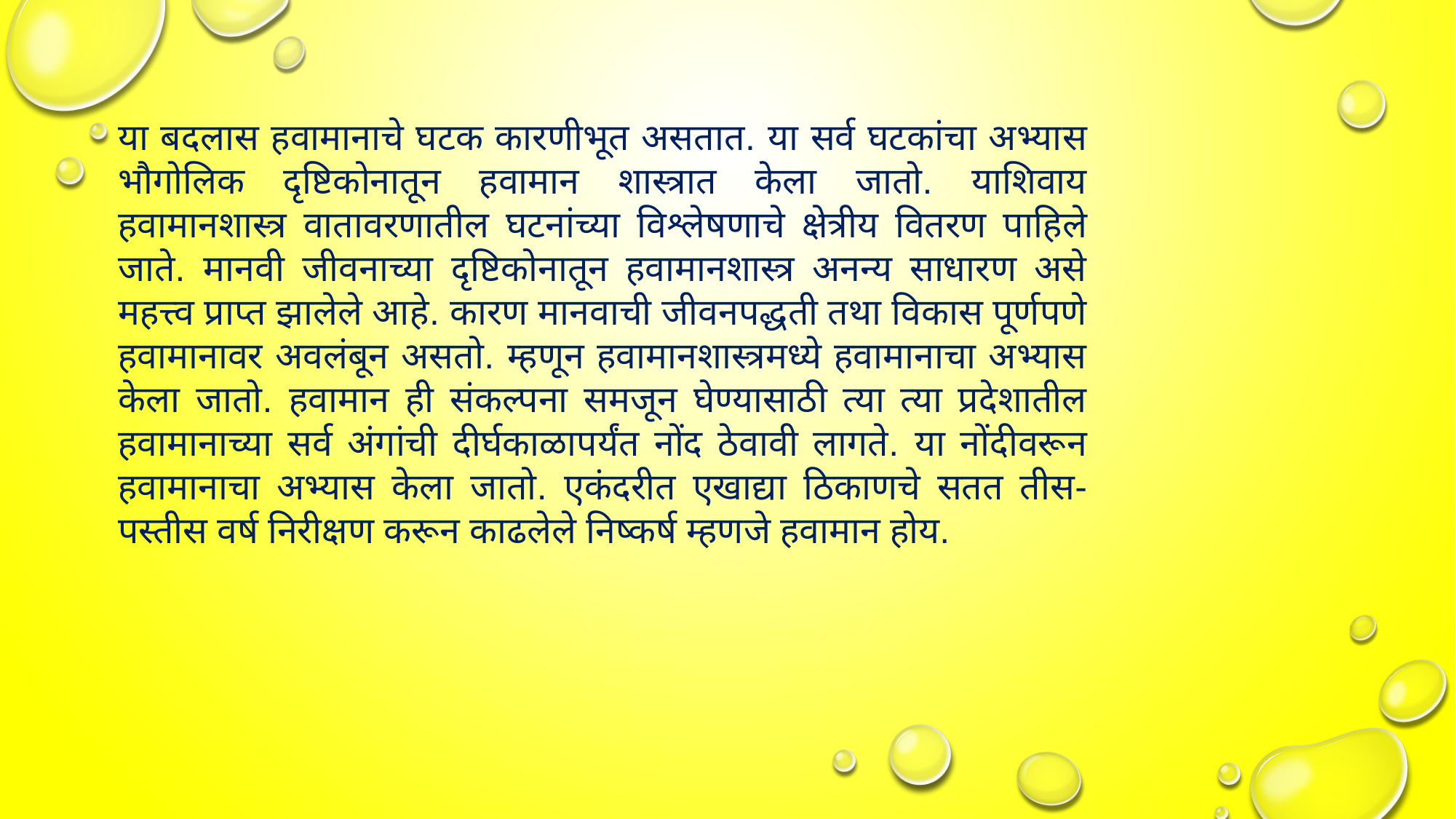

या बदलास हवामानाचे घटक कारणीभूत असतात. या सर्व घटकांचा अभ्यास भौगोलिक दृष्टिकोनातून हवामान शास्त्रात केला जातो. याशिवाय हवामानशास्त्र वातावरणातील घटनांच्या विश्लेषणाचे क्षेत्रीय वितरण पाहिले जाते. मानवी जीवनाच्या दृष्टिकोनातून हवामानशास्त्र अनन्य साधारण असे महत्त्व प्राप्त झालेले आहे. कारण मानवाची जीवनपद्धती तथा विकास पूर्णपणे हवामानावर अवलंबून असतो. म्हणून हवामानशास्त्रमध्ये हवामानाचा अभ्यास केला जातो. हवामान ही संकल्पना समजून घेण्यासाठी त्या त्या प्रदेशातील हवामानाच्या सर्व अंगांची दीर्घकाळापर्यंत नोंद ठेवावी लागते. या नोंदीवरून हवामानाचा अभ्यास केला जातो. एकंदरीत एखाद्या ठिकाणचे सतत तीस-पस्तीस वर्ष निरीक्षण करून काढलेले निष्कर्ष म्हणजे हवामान होय.